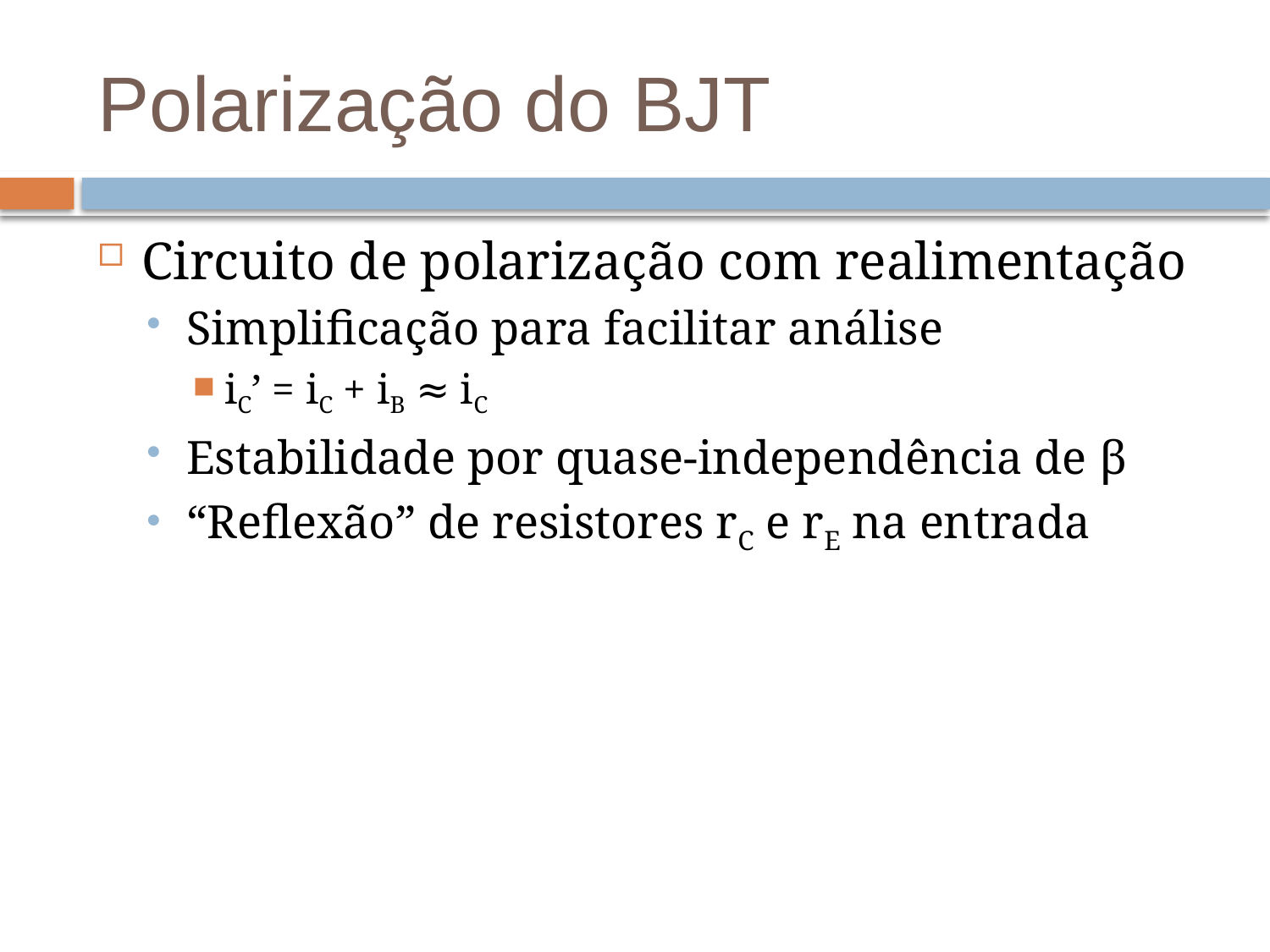

# Polarização do BJT
Circuito de polarização com realimentação
Simplificação para facilitar análise
iC’ = iC + iB ≈ iC
Estabilidade por quase-independência de β
“Reflexão” de resistores rC e rE na entrada